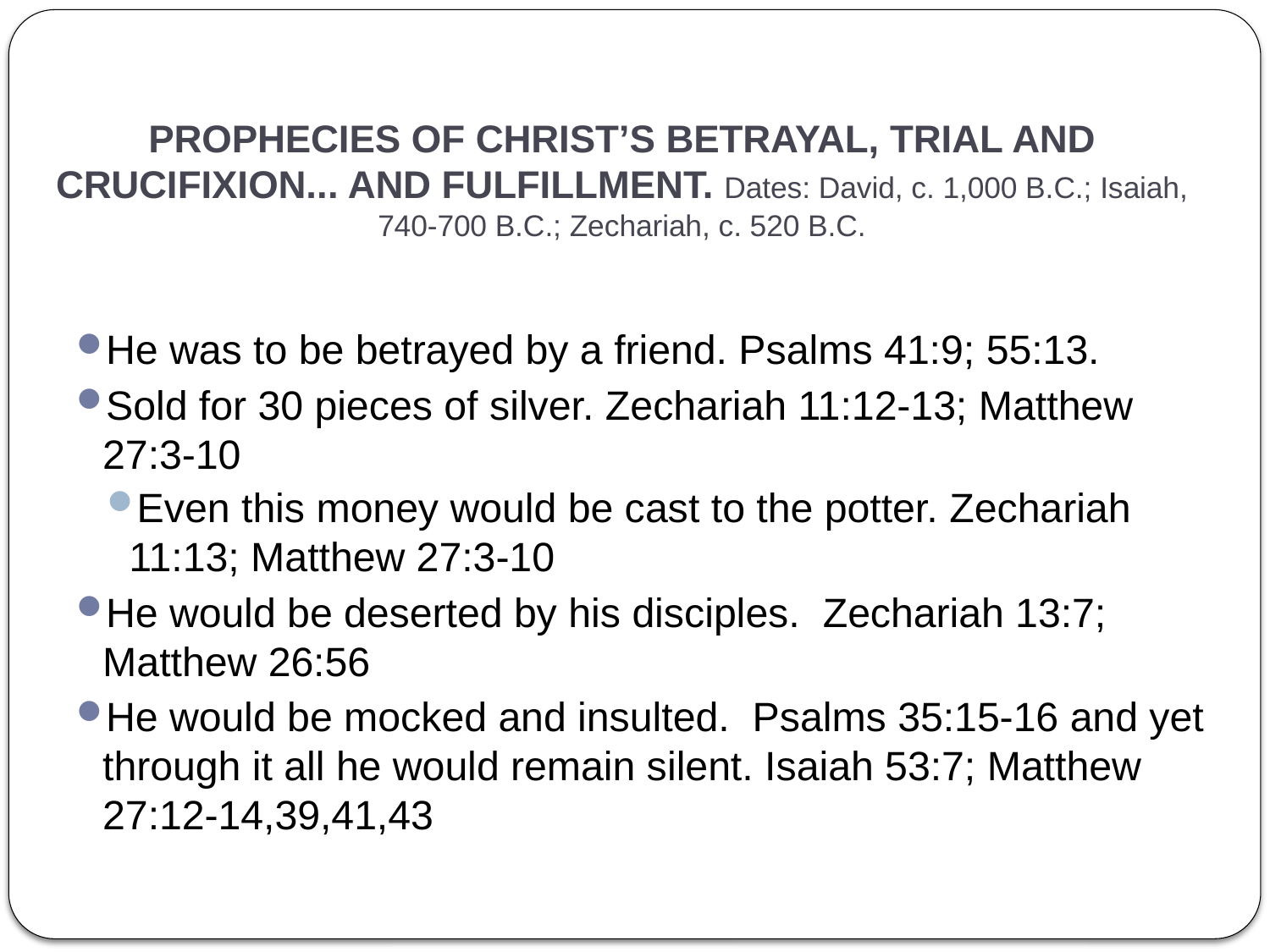

# PROPHECIES OF CHRIST’S BETRAYAL, TRIAL AND CRUCIFIXION... AND FULFILLMENT. Dates: David, c. 1,000 B.C.; Isaiah, 740-700 B.C.; Zechariah, c. 520 B.C.
He was to be betrayed by a friend. Psalms 41:9; 55:13.
Sold for 30 pieces of silver. Zechariah 11:12-13; Matthew 27:3-10
Even this money would be cast to the potter. Zechariah 11:13; Matthew 27:3-10
He would be deserted by his disciples.  Zechariah 13:7; Matthew 26:56
He would be mocked and insulted.  Psalms 35:15-16 and yet through it all he would remain silent. Isaiah 53:7; Matthew 27:12-14,39,41,43